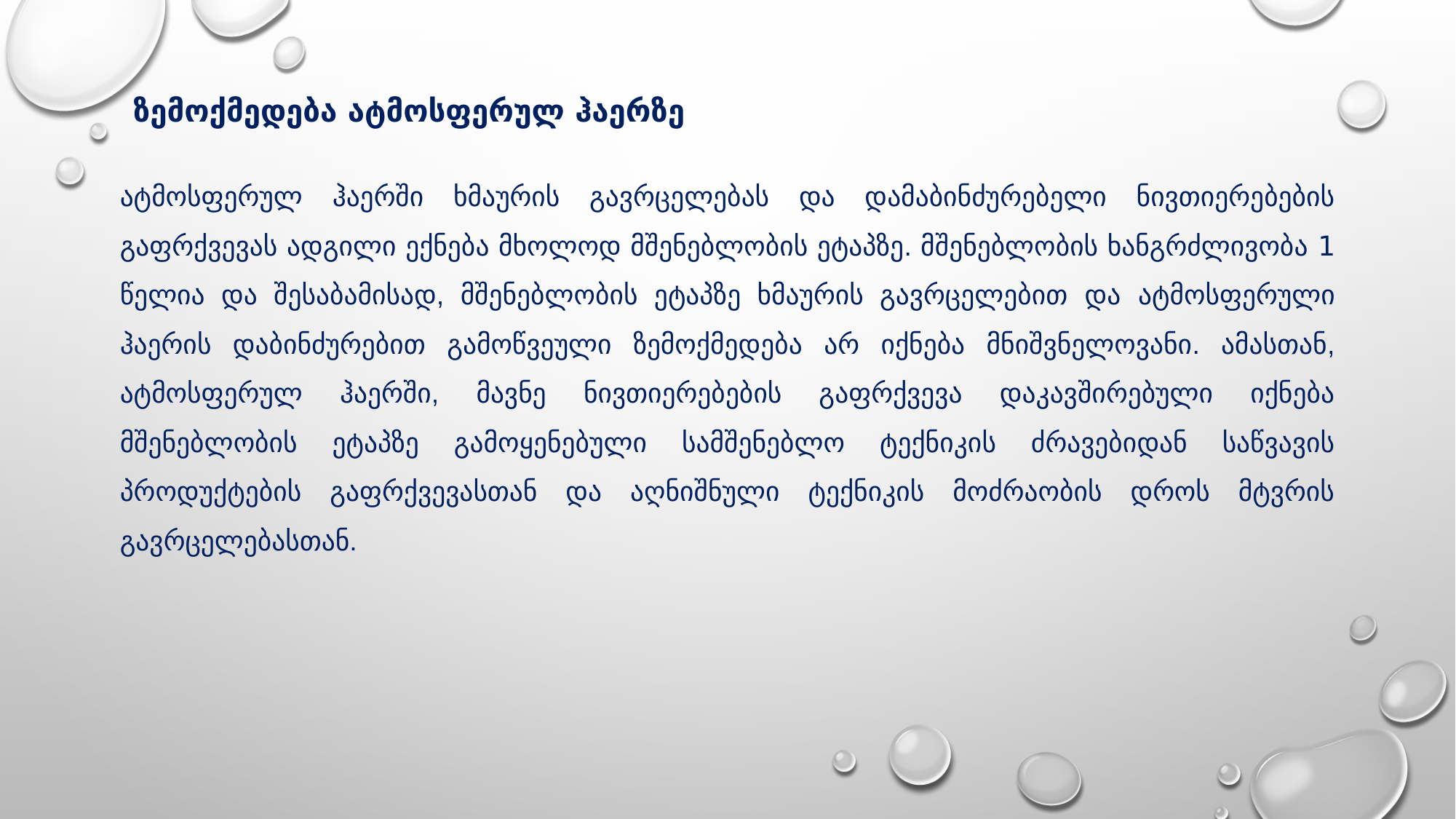

# ზემოქმედება ატმოსფერულ ჰაერზე

ატმოსფერულ ჰაერში ხმაურის გავრცელებას და დამაბინძურებელი ნივთიერებების გაფრქვევას ადგილი ექნება მხოლოდ მშენებლობის ეტაპზე. მშენებლობის ხანგრძლივობა 1 წელია და შესაბამისად, მშენებლობის ეტაპზე ხმაურის გავრცელებით და ატმოსფერული ჰაერის დაბინძურებით გამოწვეული ზემოქმედება არ იქნება მნიშვნელოვანი. ამასთან, ატმოსფერულ ჰაერში, მავნე ნივთიერებების გაფრქვევა დაკავშირებული იქნება მშენებლობის ეტაპზე გამოყენებული სამშენებლო ტექნიკის ძრავებიდან საწვავის პროდუქტების გაფრქვევასთან და აღნიშნული ტექნიკის მოძრაობის დროს მტვრის გავრცელებასთან.